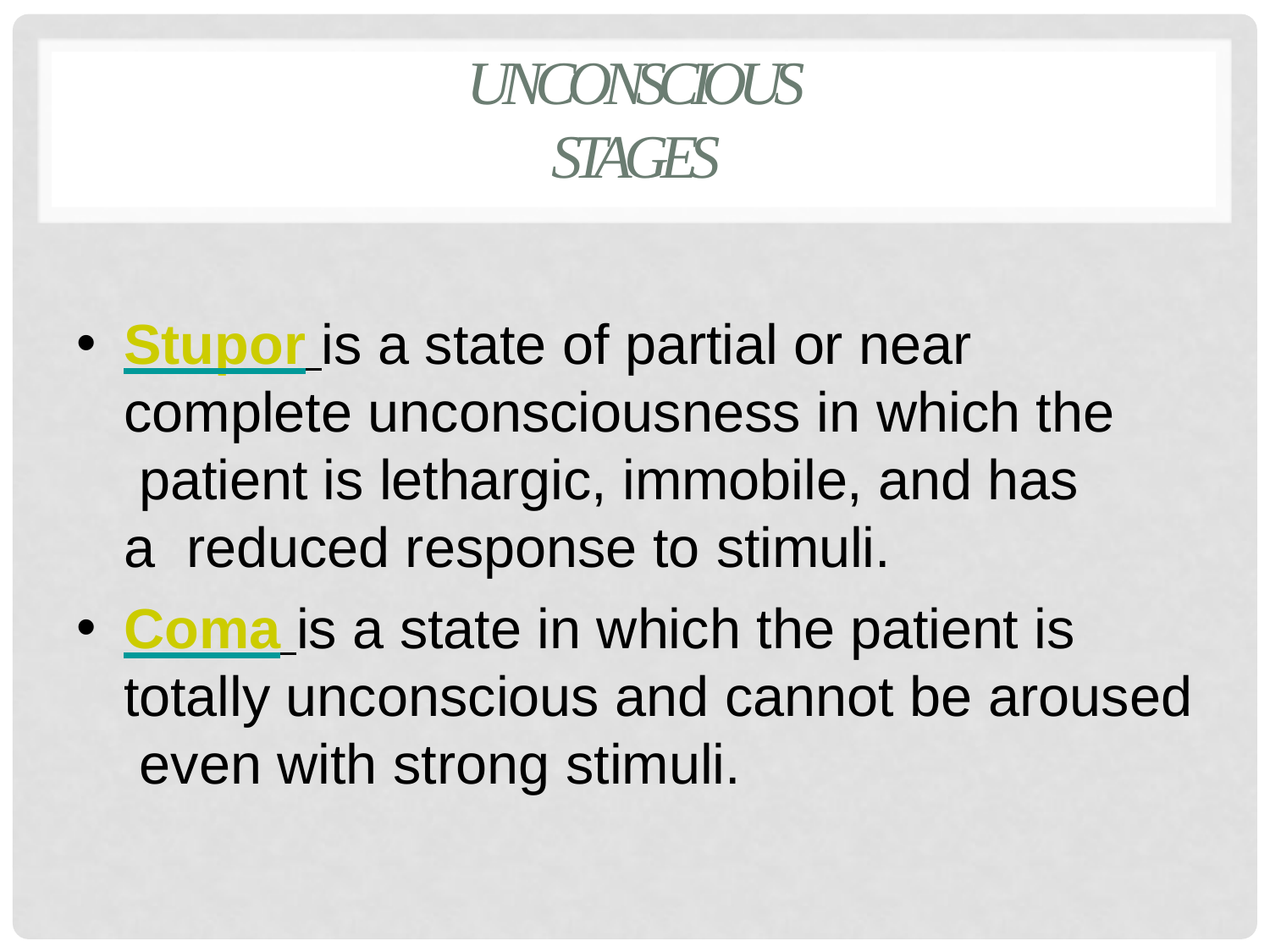

# Unconscious stages
Stupor is a state of partial or near  complete unconsciousness in which the  patient is lethargic, immobile, and has a  reduced response to stimuli.
Coma is a state in which the patient is  totally unconscious and cannot be aroused  even with strong stimuli.